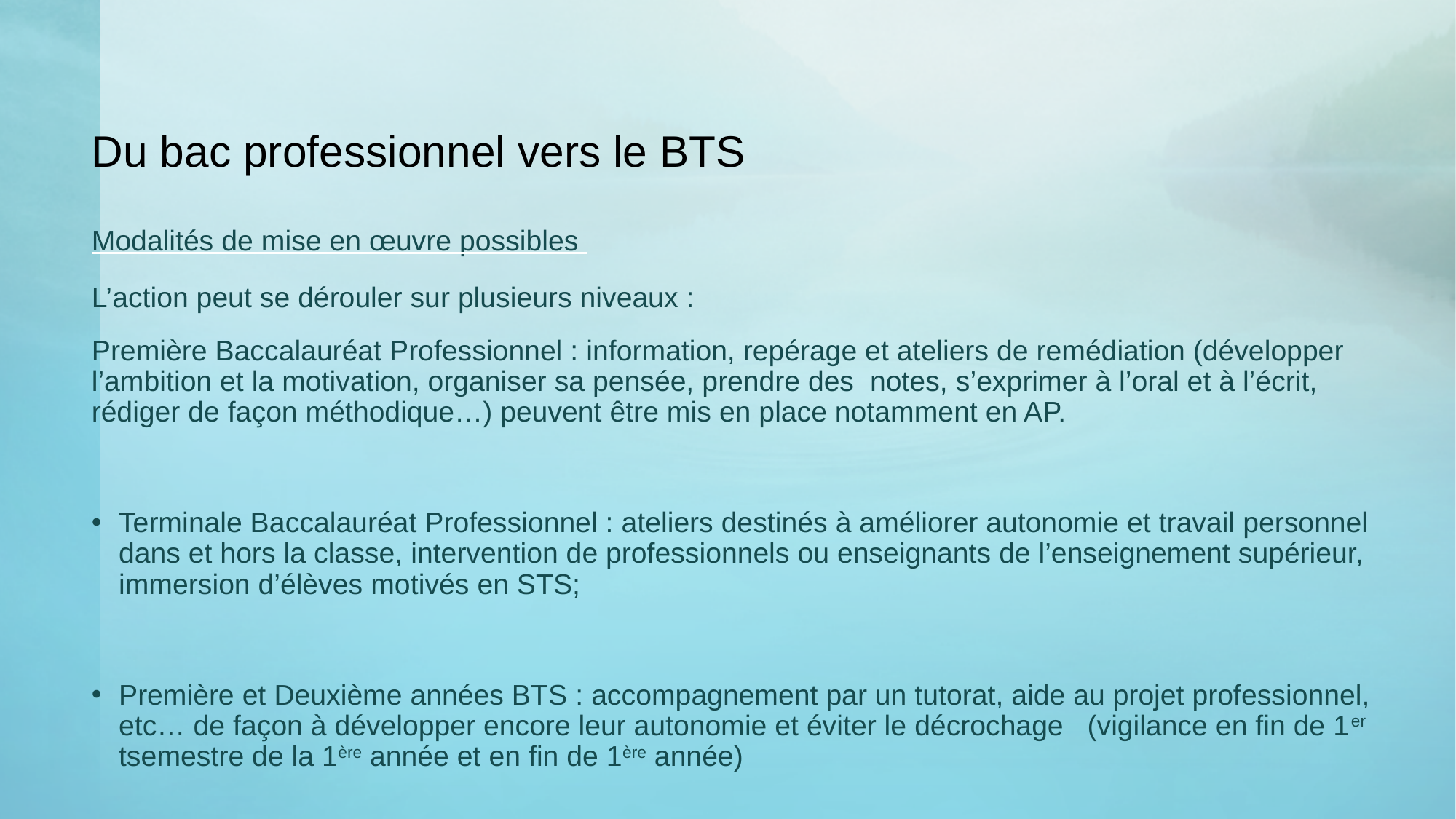

Du bac professionnel vers le BTS

Modalités de mise en œuvre possibles
L’action peut se dérouler sur plusieurs niveaux :
Première Baccalauréat Professionnel : information, repérage et ateliers de remédiation (développer l’ambition et la motivation, organiser sa pensée, prendre des  notes, s’exprimer à l’oral et à l’écrit, rédiger de façon méthodique…) peuvent être mis en place notamment en AP.

Terminale Baccalauréat Professionnel : ateliers destinés à améliorer autonomie et travail personnel dans et hors la classe, intervention de professionnels ou enseignants de l’enseignement supérieur, immersion d’élèves motivés en STS;

Première et Deuxième années BTS : accompagnement par un tutorat, aide au projet professionnel, etc… de façon à développer encore leur autonomie et éviter le décrochage   (vigilance en fin de 1er tsemestre de la 1ère année et en fin de 1ère année)